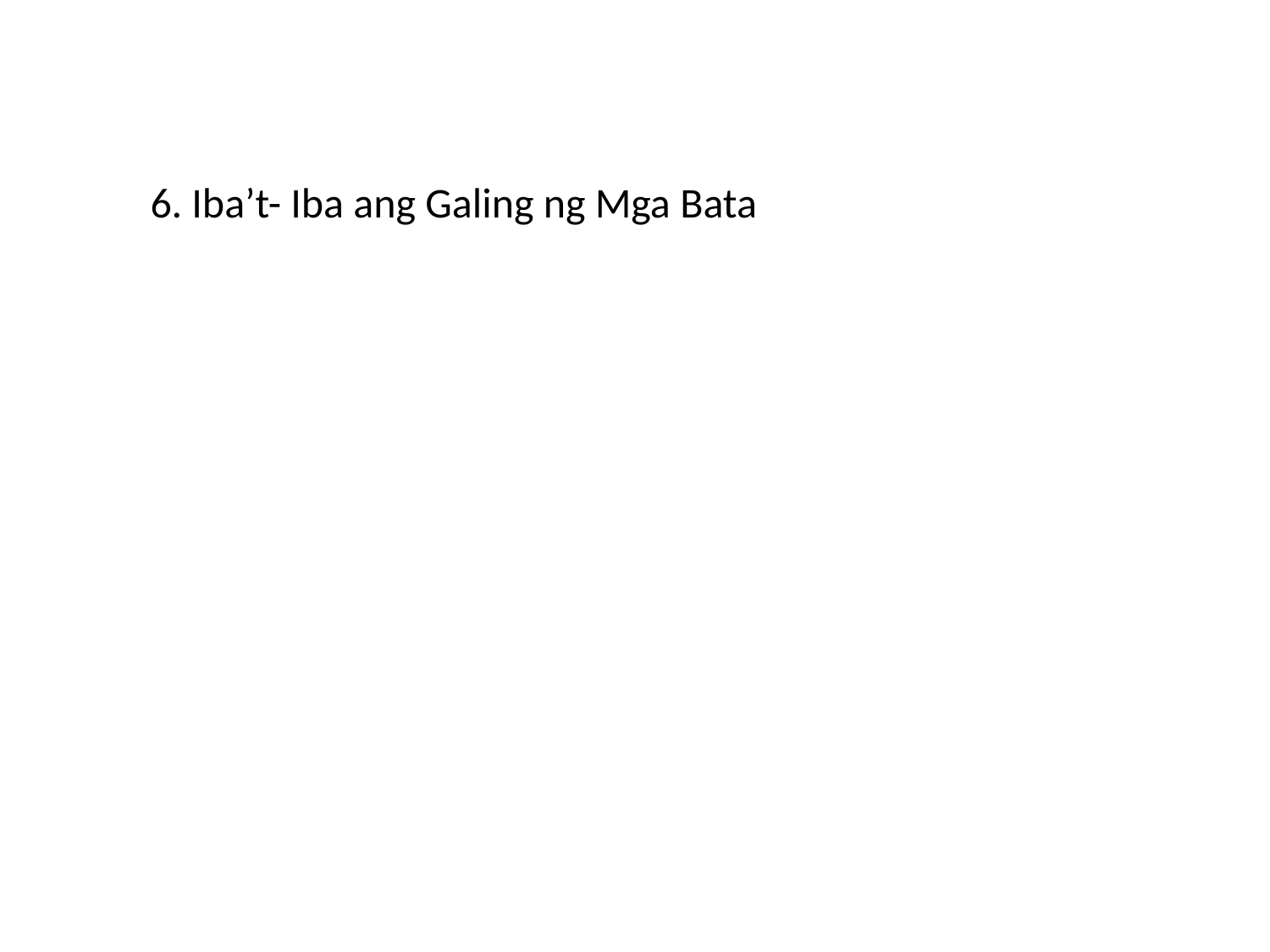

6. Iba’t- Iba ang Galing ng Mga Bata